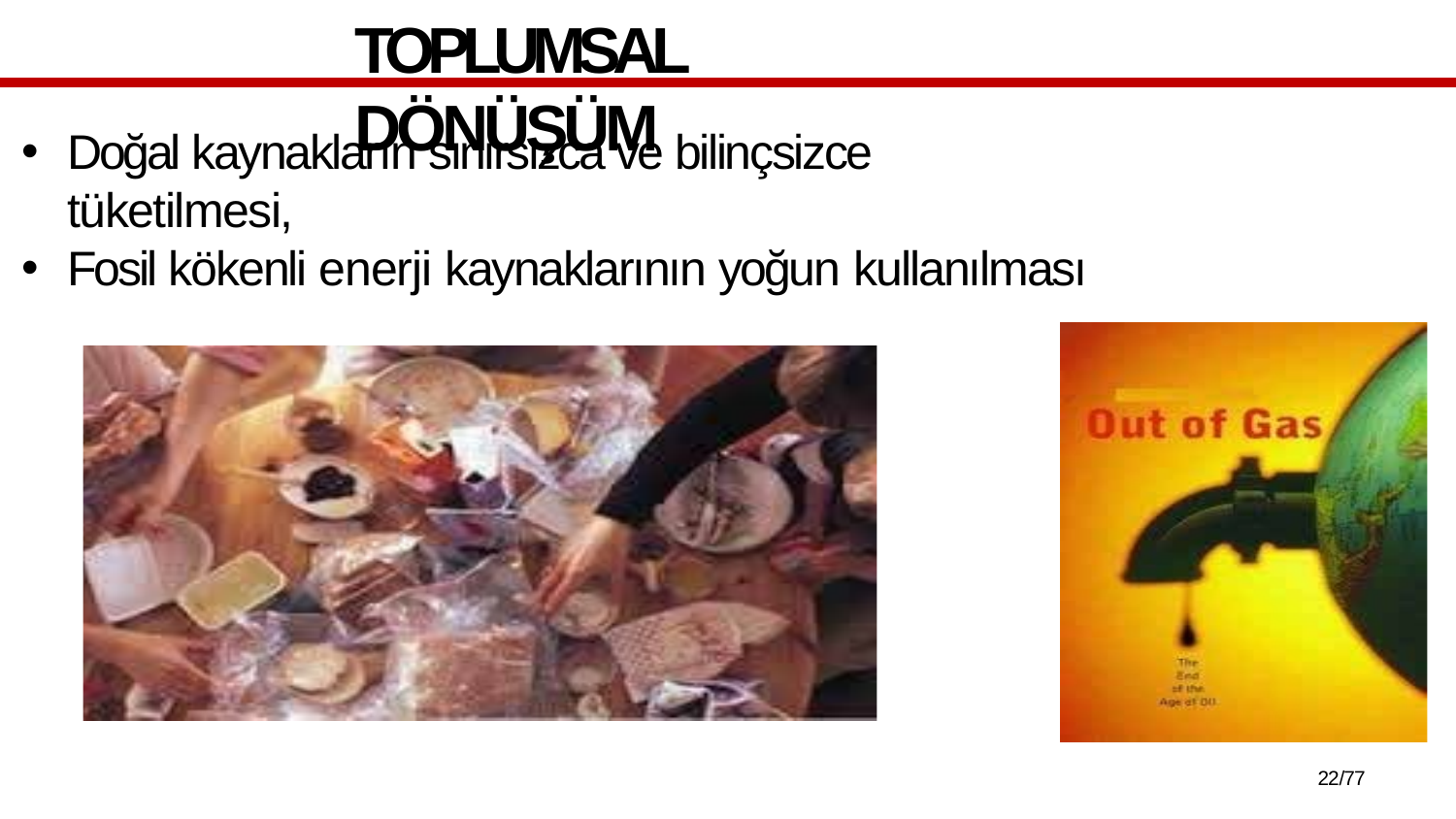

# TOPLUMSAL DÖNÜŞÜM
Doğal kaynakların sınırsızca ve bilinçsizce tüketilmesi,
Fosil kökenli enerji kaynaklarının yoğun kullanılması

22/77